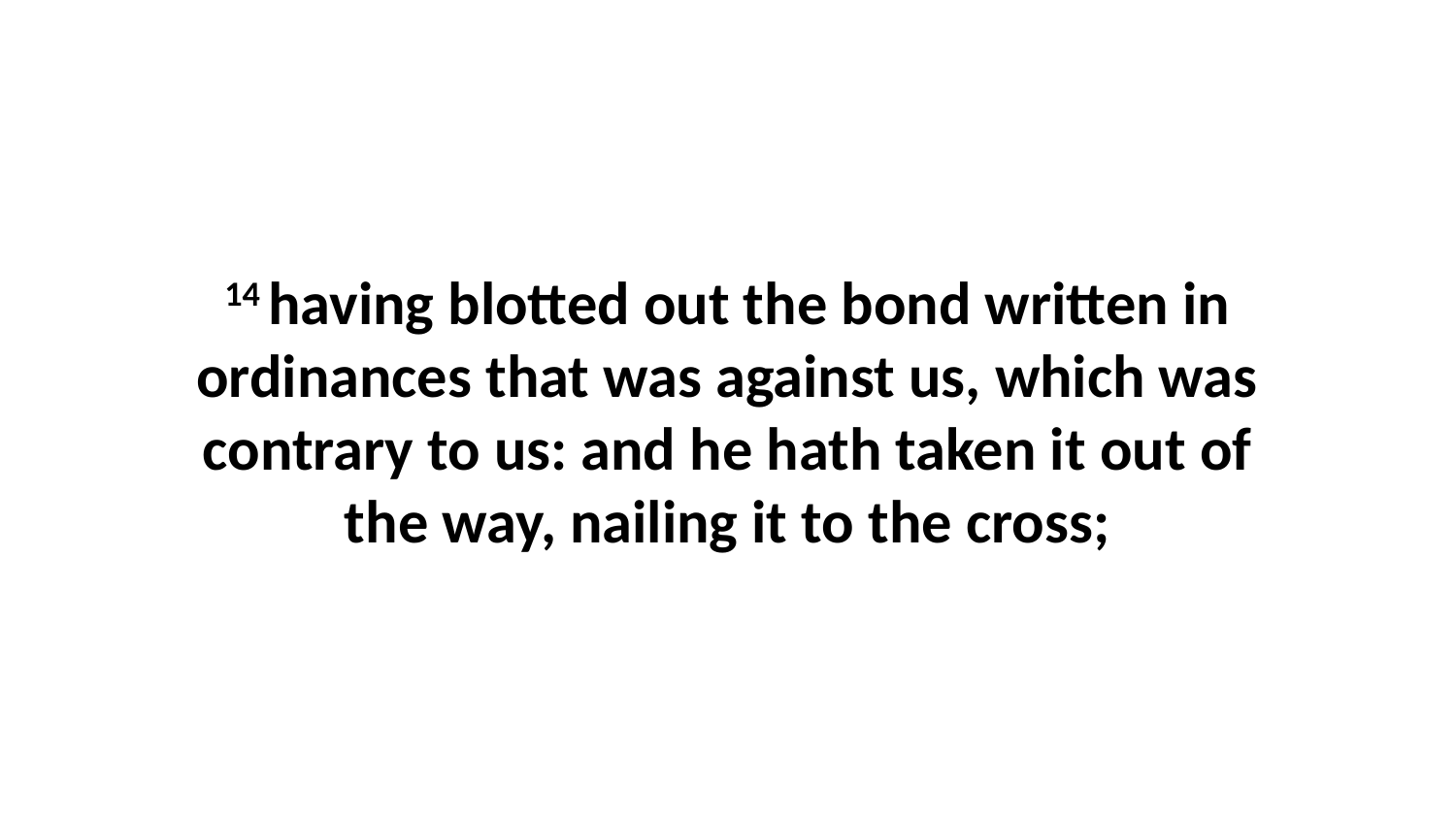

14 having blotted out the bond written in ordinances that was against us, which was contrary to us: and he hath taken it out of the way, nailing it to the cross;